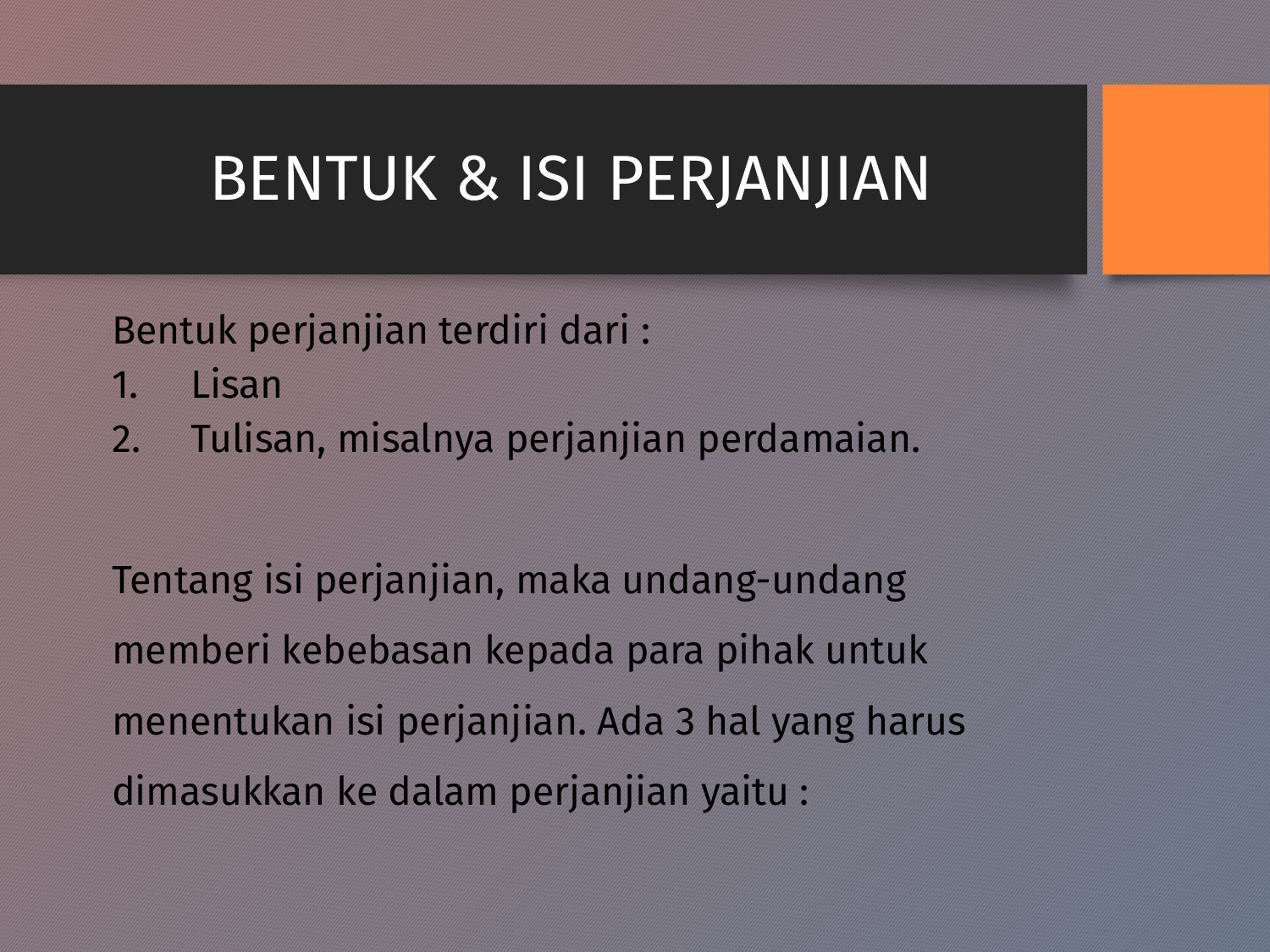

# BENTUK & ISI PERJANJIAN
Bentuk perjanjian terdiri dari :
Lisan
Tulisan, misalnya perjanjian perdamaian.

Tentang isi perjanjian, maka undang-undang memberi kebebasan kepada para pihak untuk menentukan isi perjanjian. Ada 3 hal yang harus dimasukkan ke dalam perjanjian yaitu :